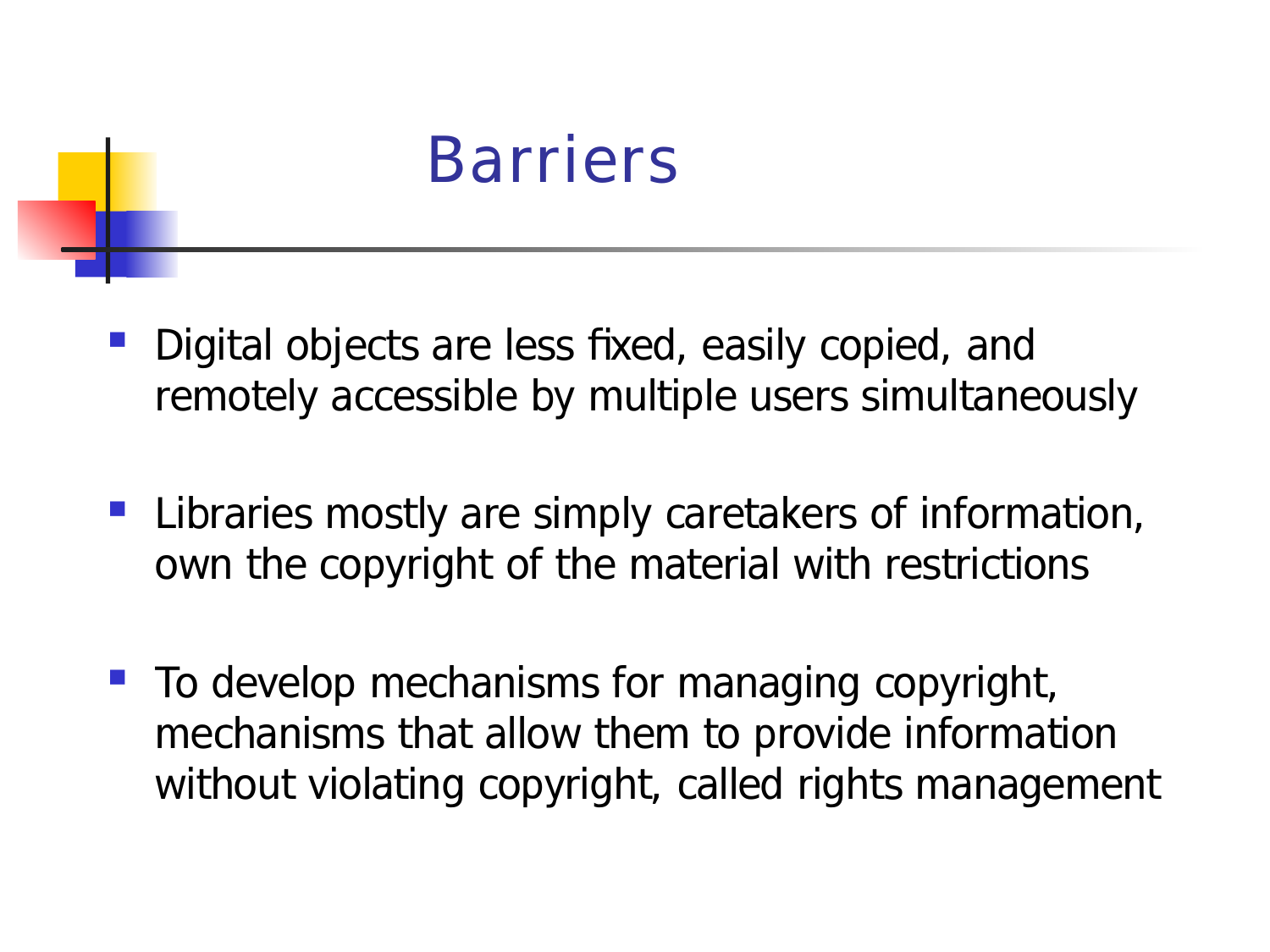

# Barriers

Digital objects are less fixed, easily copied, and remotely accessible by multiple users simultaneously

Libraries mostly are simply caretakers of information, own the copyright of the material with restrictions

To develop mechanisms for managing copyright, mechanisms that allow them to provide information without violating copyright, called rights management